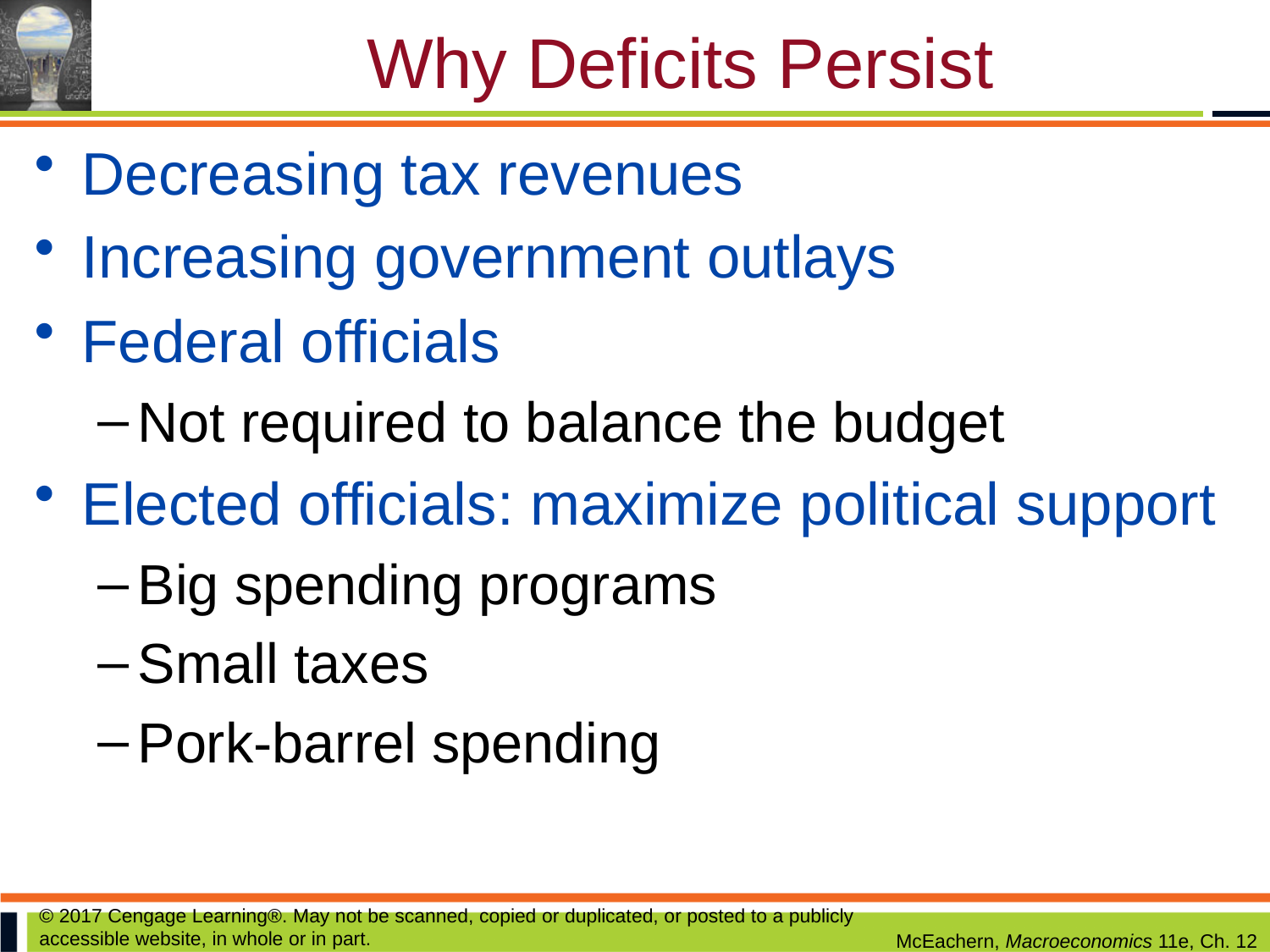

# Why Deficits Persist
Decreasing tax revenues
Increasing government outlays
Federal officials
Not required to balance the budget
Elected officials: maximize political support
Big spending programs
Small taxes
Pork-barrel spending
© 2017 Cengage Learning®. May not be scanned, copied or duplicated, or posted to a publicly accessible website, in whole or in part.